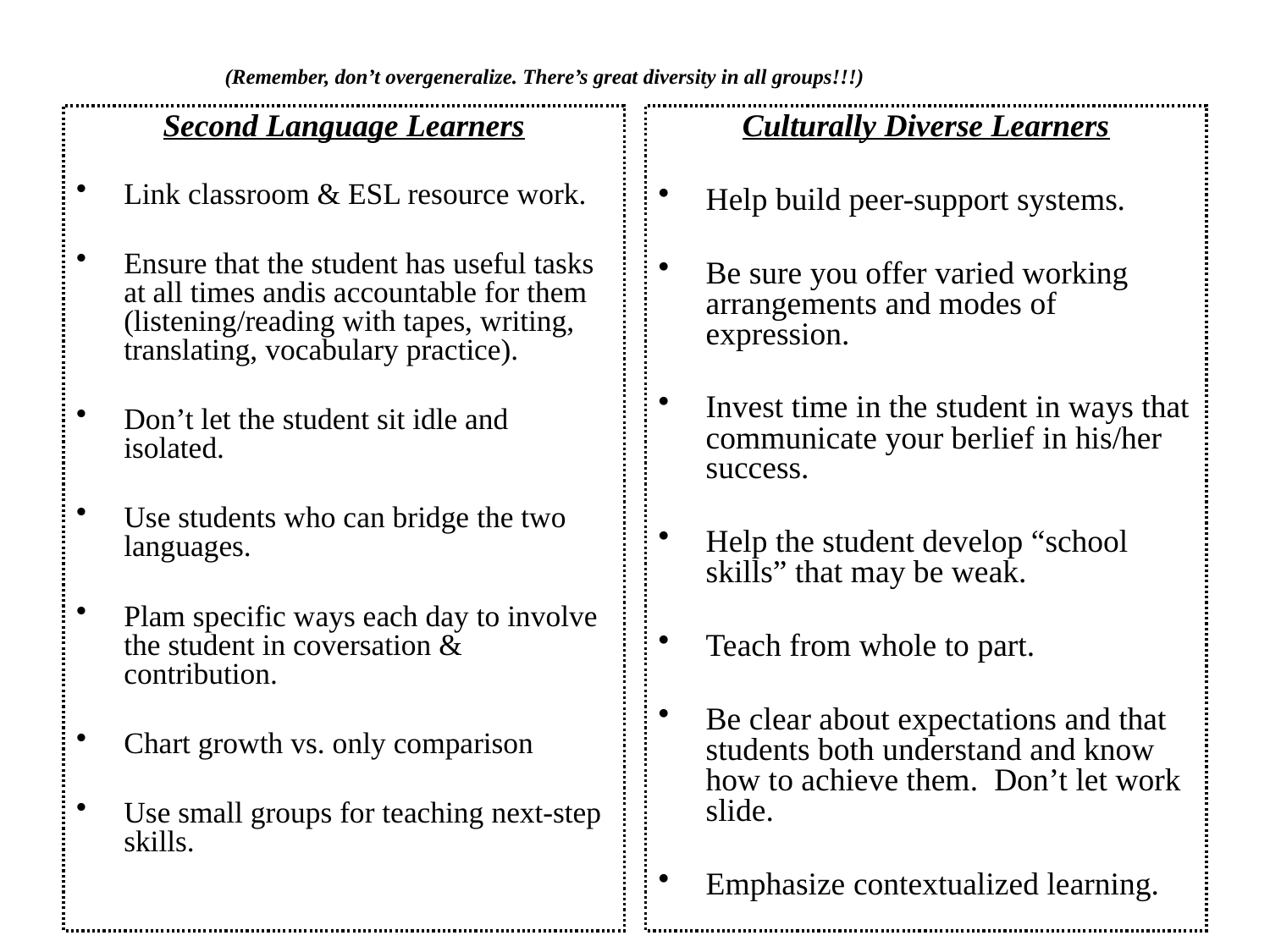

# (Remember, don’t overgeneralize. There’s great diversity in all groups!!!)
Second Language Learners

Link classroom & ESL resource work.

Ensure that the student has useful tasks at all times andis accountable for them (listening/reading with tapes, writing, translating, vocabulary practice).

Don’t let the student sit idle and isolated.

Use students who can bridge the two languages.

Plam specific ways each day to involve the student in coversation & contribution.

Chart growth vs. only comparison

Use small groups for teaching next-step skills.
Culturally Diverse Learners

Help build peer-support systems.

Be sure you offer varied working arrangements and modes of expression.

Invest time in the student in ways that communicate your berlief in his/her success.

Help the student develop “school skills” that may be weak.

Teach from whole to part.

Be clear about expectations and that students both understand and know how to achieve them.  Don’t let work slide.

Emphasize contextualized learning.